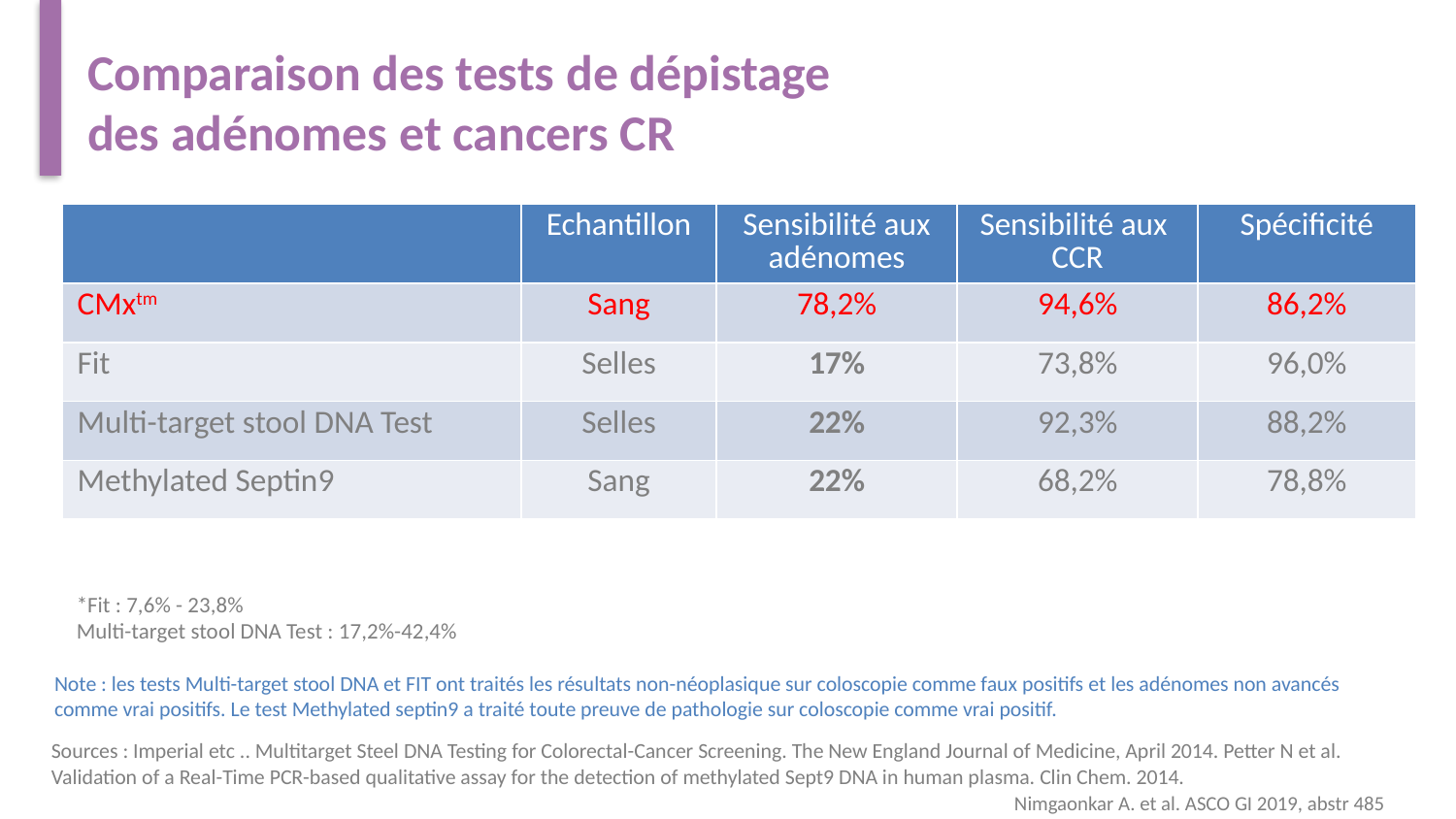

# Comparaison des tests de dépistage des adénomes et cancers CR
|  | Echantillon | Sensibilité aux adénomes | Sensibilité aux CCR | Spécificité |
| --- | --- | --- | --- | --- |
| CMxtm | Sang | 78,2% | 94,6% | 86,2% |
| Fit | Selles | 17% | 73,8% | 96,0% |
| Multi-target stool DNA Test | Selles | 22% | 92,3% | 88,2% |
| Methylated Septin9 | Sang | 22% | 68,2% | 78,8% |
*Fit : 7,6% - 23,8%
Multi-target stool DNA Test : 17,2%-42,4%
Note : les tests Multi-target stool DNA et FIT ont traités les résultats non-néoplasique sur coloscopie comme faux positifs et les adénomes non avancés comme vrai positifs. Le test Methylated septin9 a traité toute preuve de pathologie sur coloscopie comme vrai positif.
Sources : Imperial etc .. Multitarget Steel DNA Testing for Colorectal-Cancer Screening. The New England Journal of Medicine, April 2014. Petter N et al. Validation of a Real-Time PCR-based qualitative assay for the detection of methylated Sept9 DNA in human plasma. Clin Chem. 2014.
Nimgaonkar A. et al. ASCO GI 2019, abstr 485